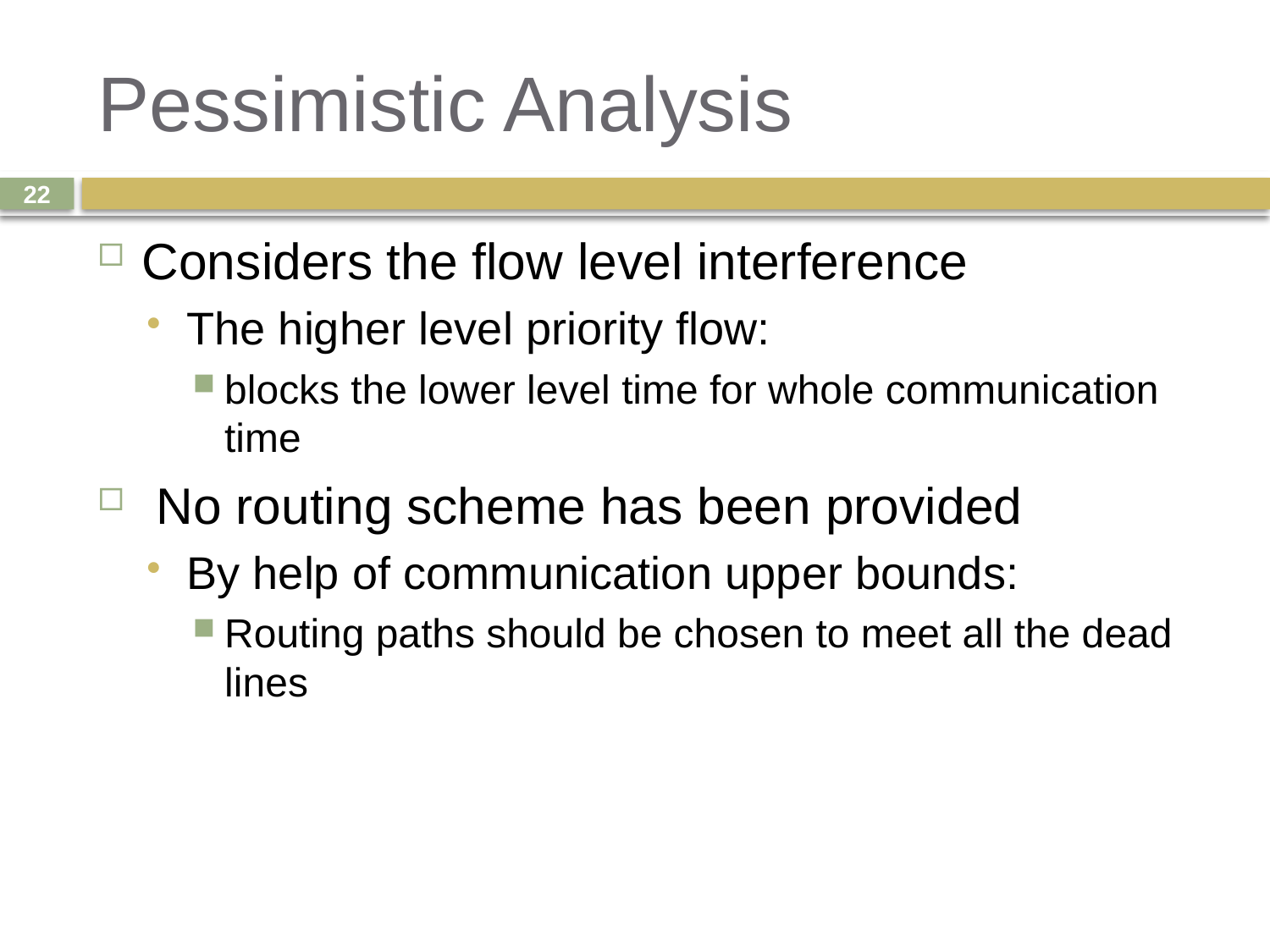

# Pessimistic Analysis
22
Considers the flow level interference
The higher level priority flow:
blocks the lower level time for whole communication time
 No routing scheme has been provided
By help of communication upper bounds:
Routing paths should be chosen to meet all the dead lines